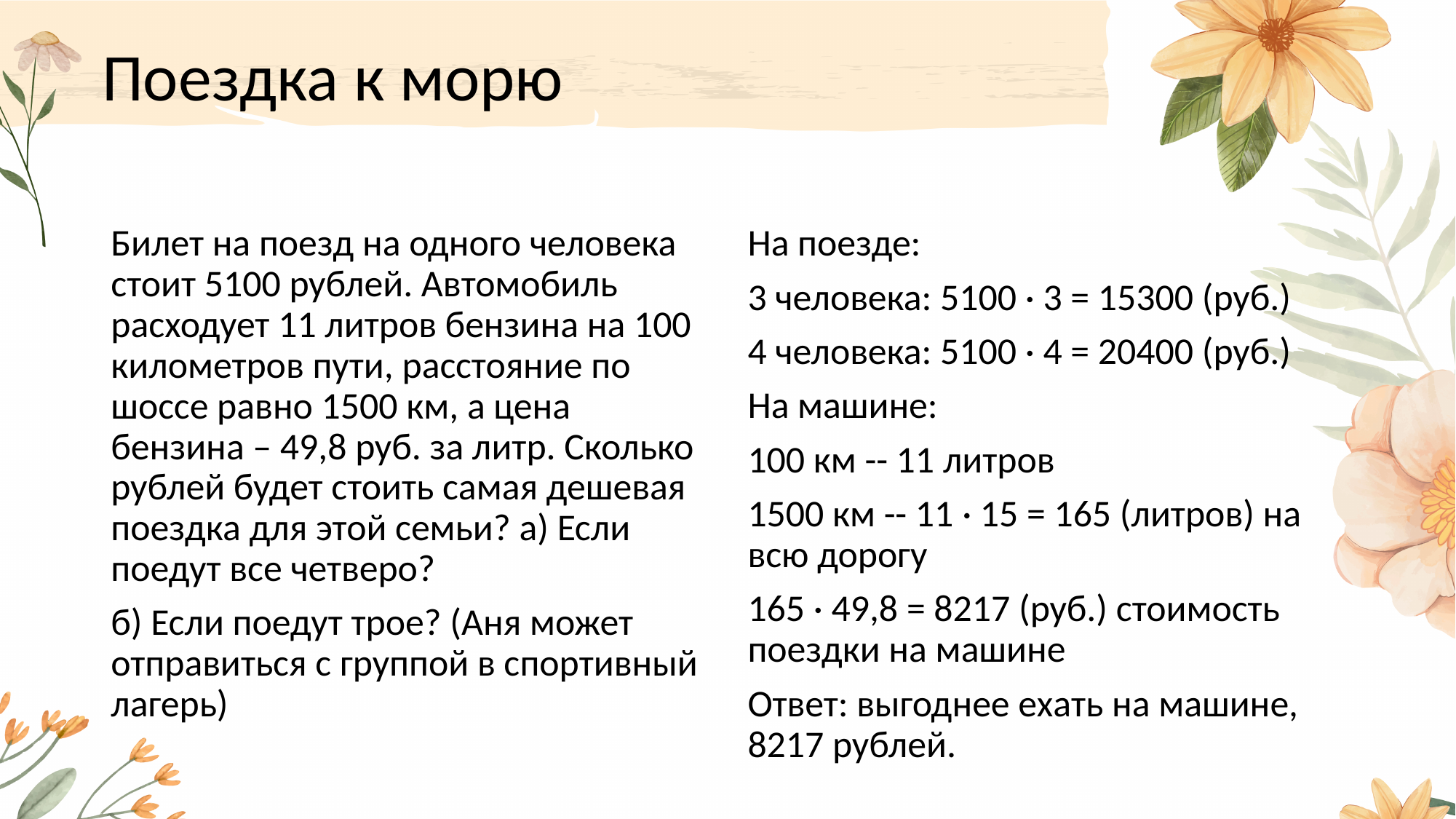

# Поездка к морю
На поезде:
3 человека: 5100 · 3 = 15300 (руб.)
4 человека: 5100 · 4 = 20400 (руб.)
На машине:
100 км -- 11 литров
1500 км -- 11 · 15 = 165 (литров) на всю дорогу
165 · 49,8 = 8217 (руб.) стоимость поездки на машине
Ответ: выгоднее ехать на машине, 8217 рублей.
Билет на поезд на одного человека стоит 5100 рублей. Автомобиль расходует 11 литров бензина на 100 километров пути, расстояние по шоссе равно 1500 км, а цена бензина – 49,8 руб. за литр. Сколько рублей будет стоить самая дешевая поездка для этой семьи? а) Если поедут все четверо?
б) Если поедут трое? (Аня может отправиться с группой в спортивный лагерь)